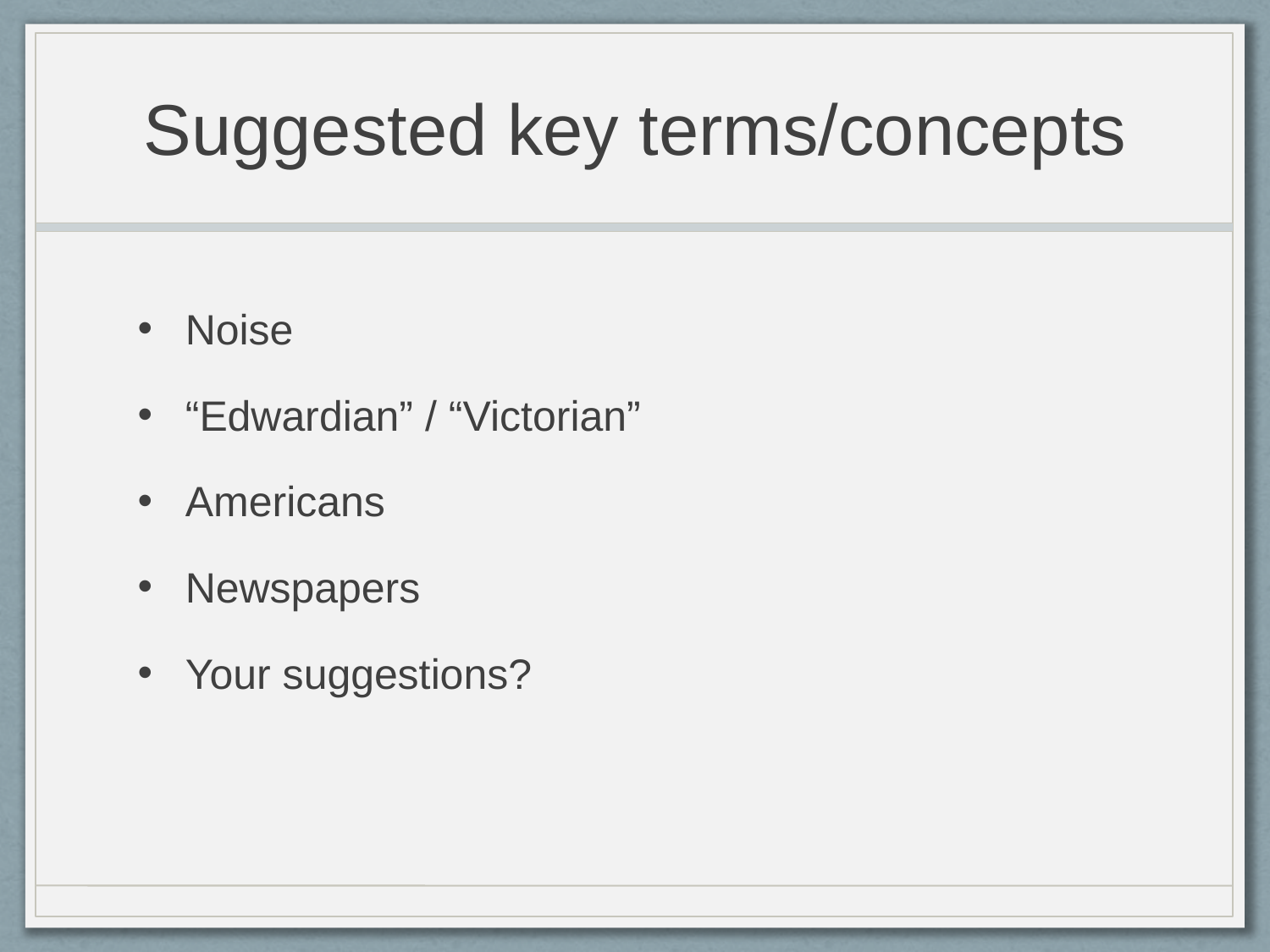

# Suggested key terms/concepts
Noise
“Edwardian” / “Victorian”
Americans
Newspapers
Your suggestions?